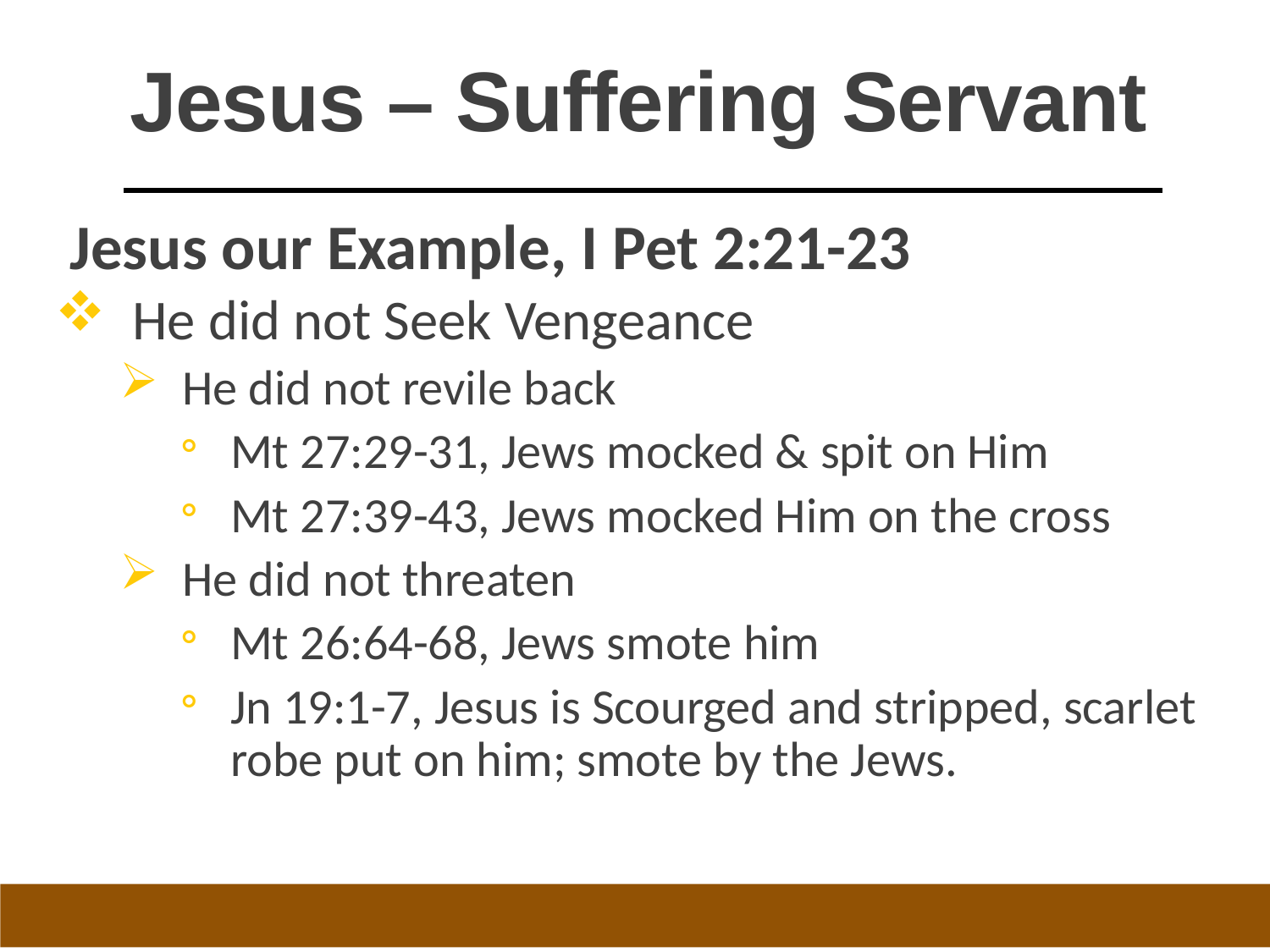

# Jesus – Suffering Servant
Jesus our Example, I Pet 2:21-23
 He did not Seek Vengeance
He did not revile back
Mt 27:29-31, Jews mocked & spit on Him
Mt 27:39-43, Jews mocked Him on the cross
He did not threaten
Mt 26:64-68, Jews smote him
Jn 19:1-7, Jesus is Scourged and stripped, scarlet robe put on him; smote by the Jews.